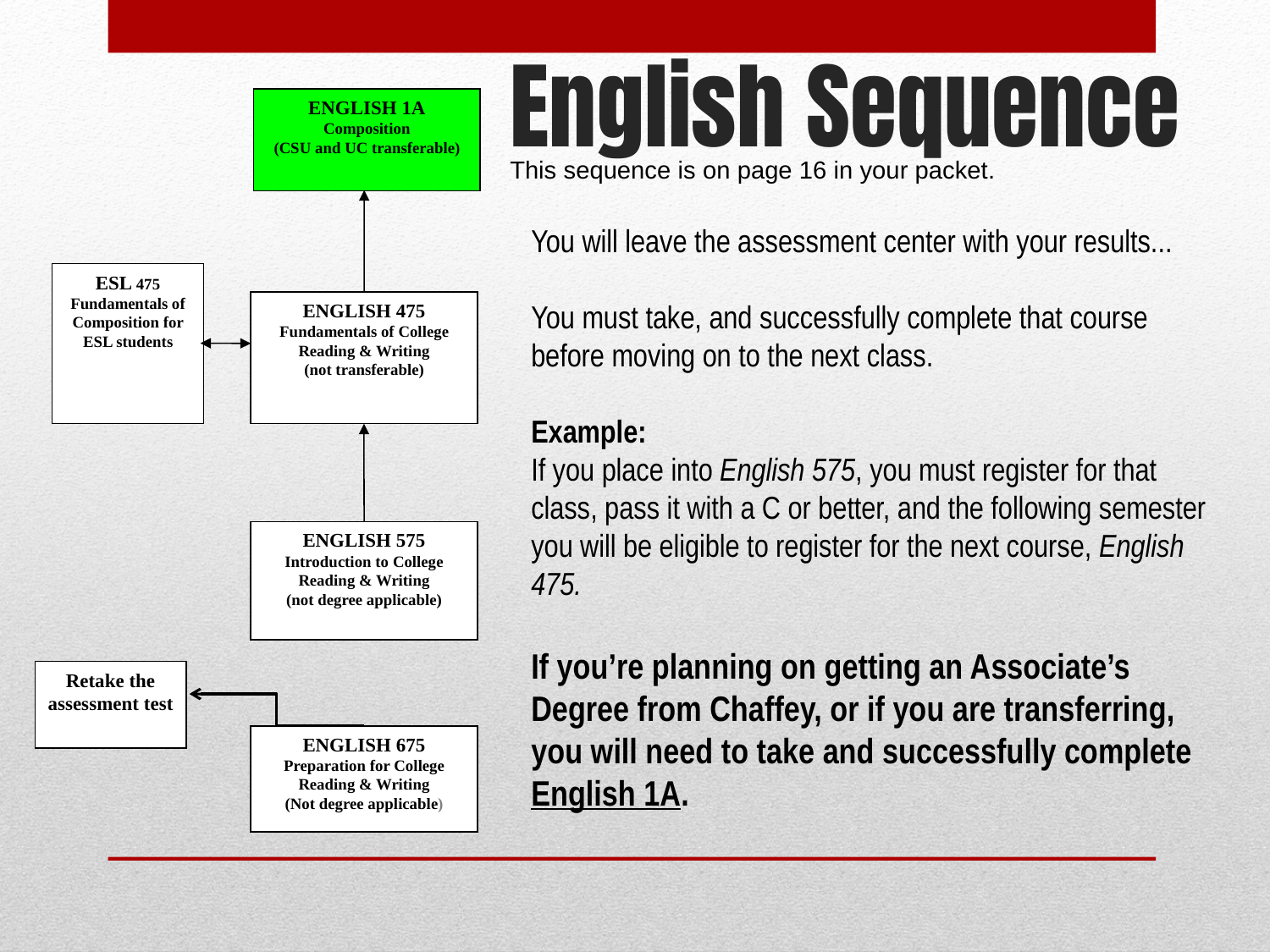

# English Sequence

ENGLISH 1A
Composition
(CSU and UC transferable)

ESL 475
Fundamentals of Composition for ESL students
ENGLISH 475
Fundamentals of College Reading & Writing
(not transferable)

ENGLISH 575
Introduction to College Reading & Writing
(not degree applicable)

ENGLISH 675
Preparation for College Reading & Writing
(Not degree applicable)
Retake the assessment test
This sequence is on page 16 in your packet.
You will leave the assessment center with your results...

You must take, and successfully complete that course before moving on to the next class.

Example:
If you place into English 575, you must register for that class, pass it with a C or better, and the following semester you will be eligible to register for the next course, English 475.

If you’re planning on getting an Associate’s Degree from Chaffey, or if you are transferring, you will need to take and successfully complete English 1A.